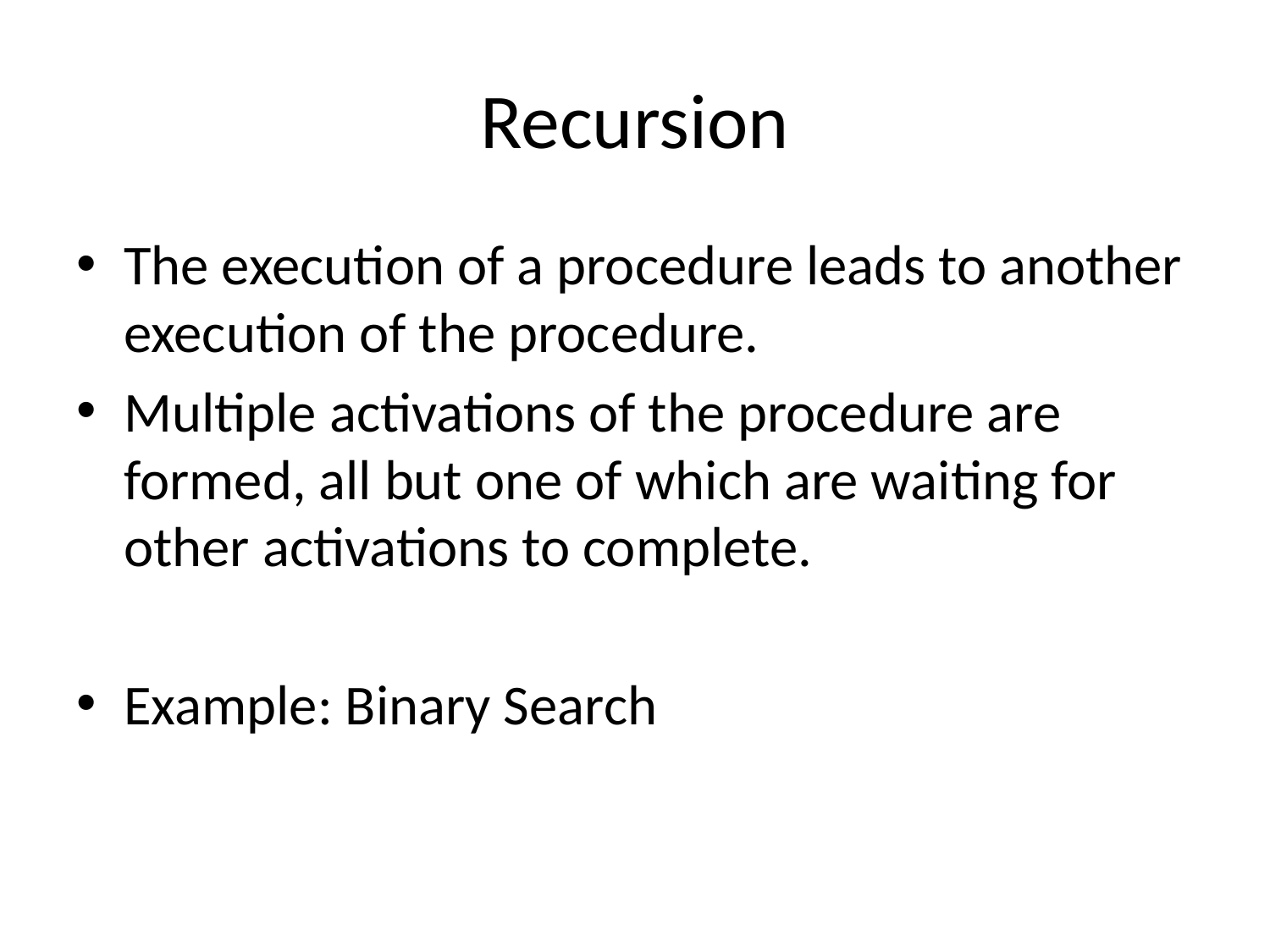

# Recursion
The execution of a procedure leads to another execution of the procedure.
Multiple activations of the procedure are formed, all but one of which are waiting for other activations to complete.

Example: Binary Search